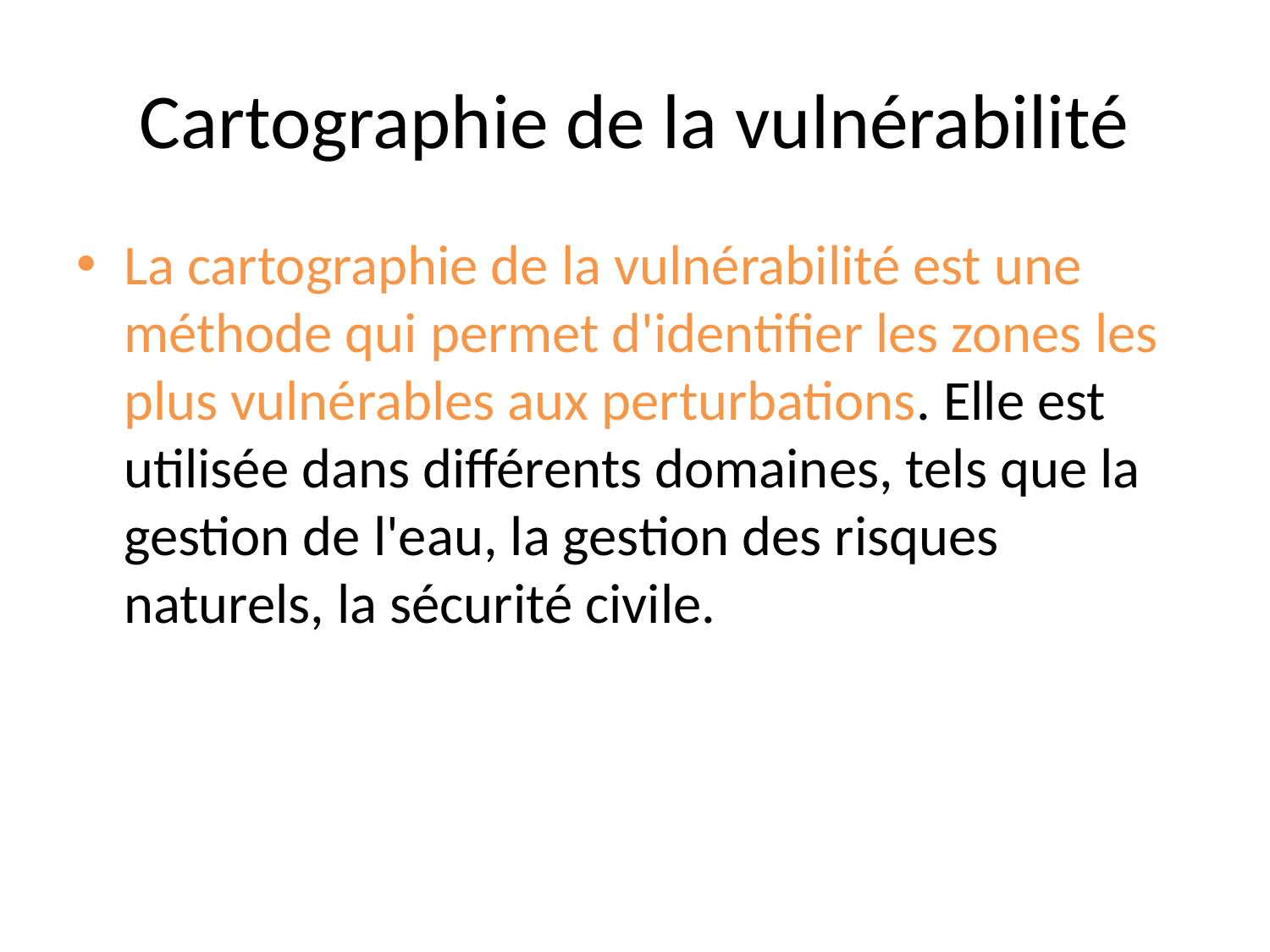

# Cartographie de la vulnérabilité
La cartographie de la vulnérabilité est une méthode qui permet d'identifier les zones les plus vulnérables aux perturbations. Elle est utilisée dans différents domaines, tels que la gestion de l'eau, la gestion des risques naturels, la sécurité civile.